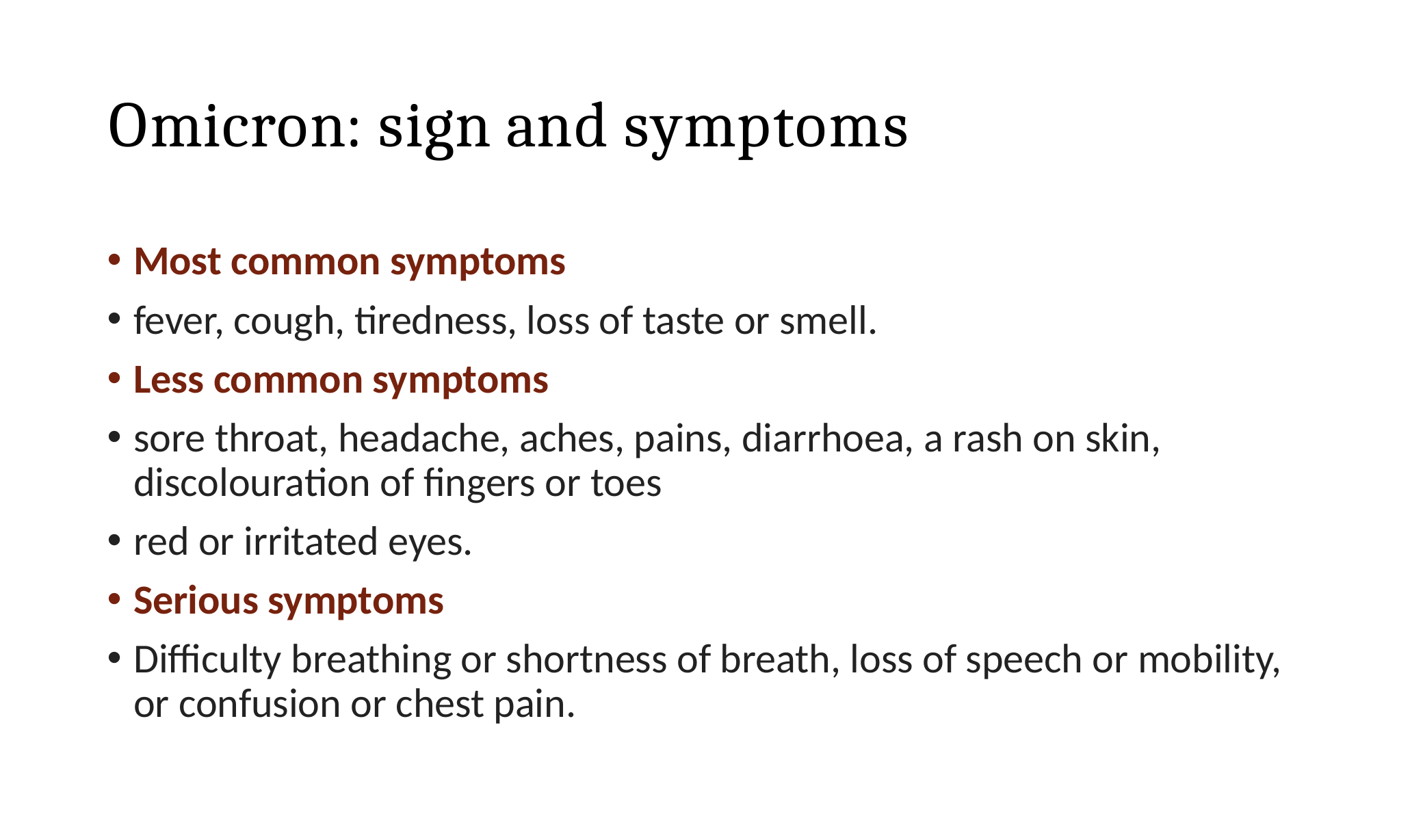

# Omicron: sign and symptoms
Most common symptoms
fever, cough, tiredness, loss of taste or smell.
Less common symptoms
sore throat, headache, aches, pains, diarrhoea, a rash on skin, discolouration of fingers or toes
red or irritated eyes.
Serious symptoms
Difficulty breathing or shortness of breath, loss of speech or mobility, or confusion or chest pain.